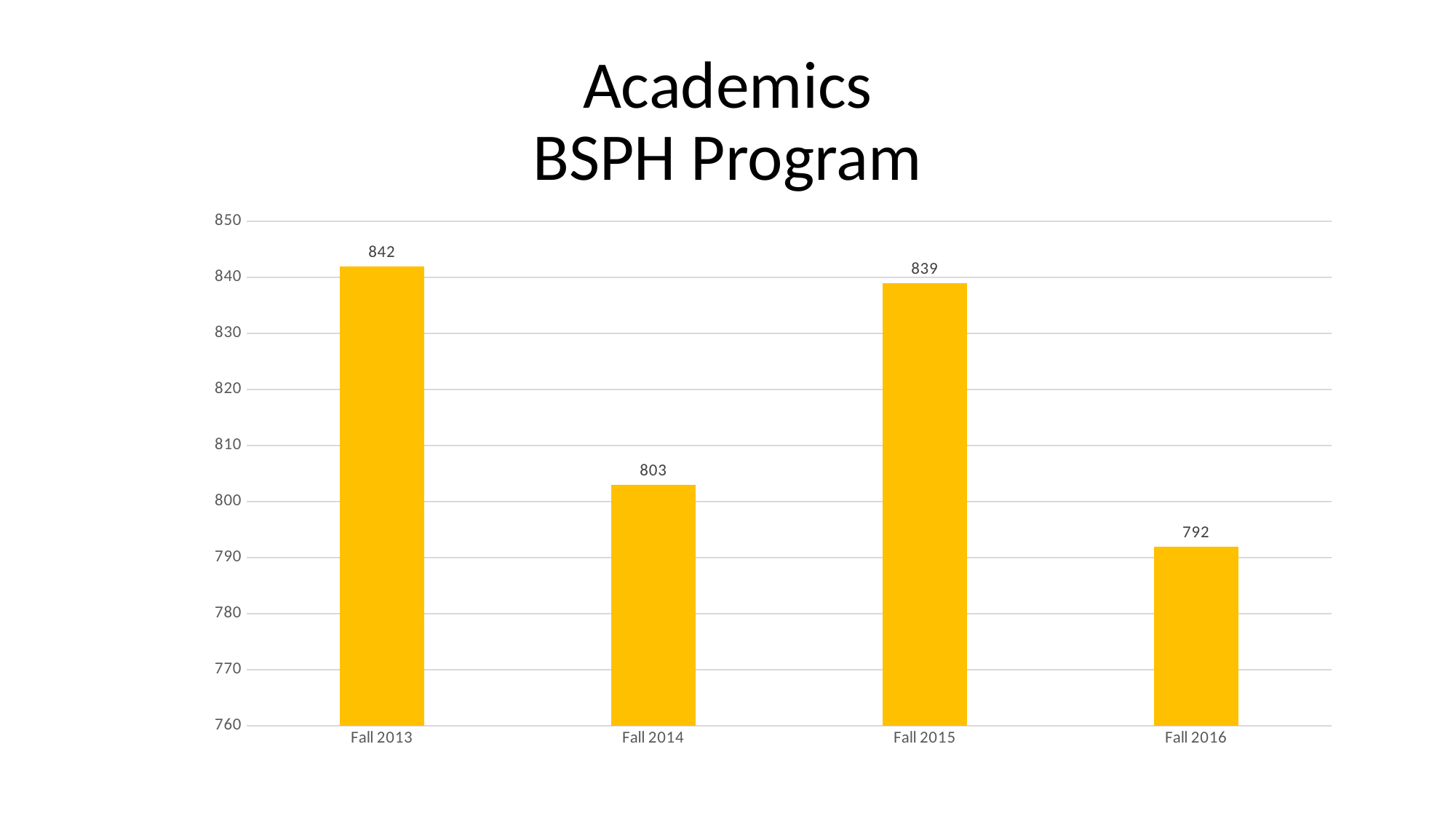

# Academics BSPH Program

### Chart

| Category | BSPH |
|---|---|
| Fall 2013 | 842.0 |
| Fall 2014 | 803.0 |
| Fall 2015 | 839.0 |
| Fall 2016 | 792.0 |